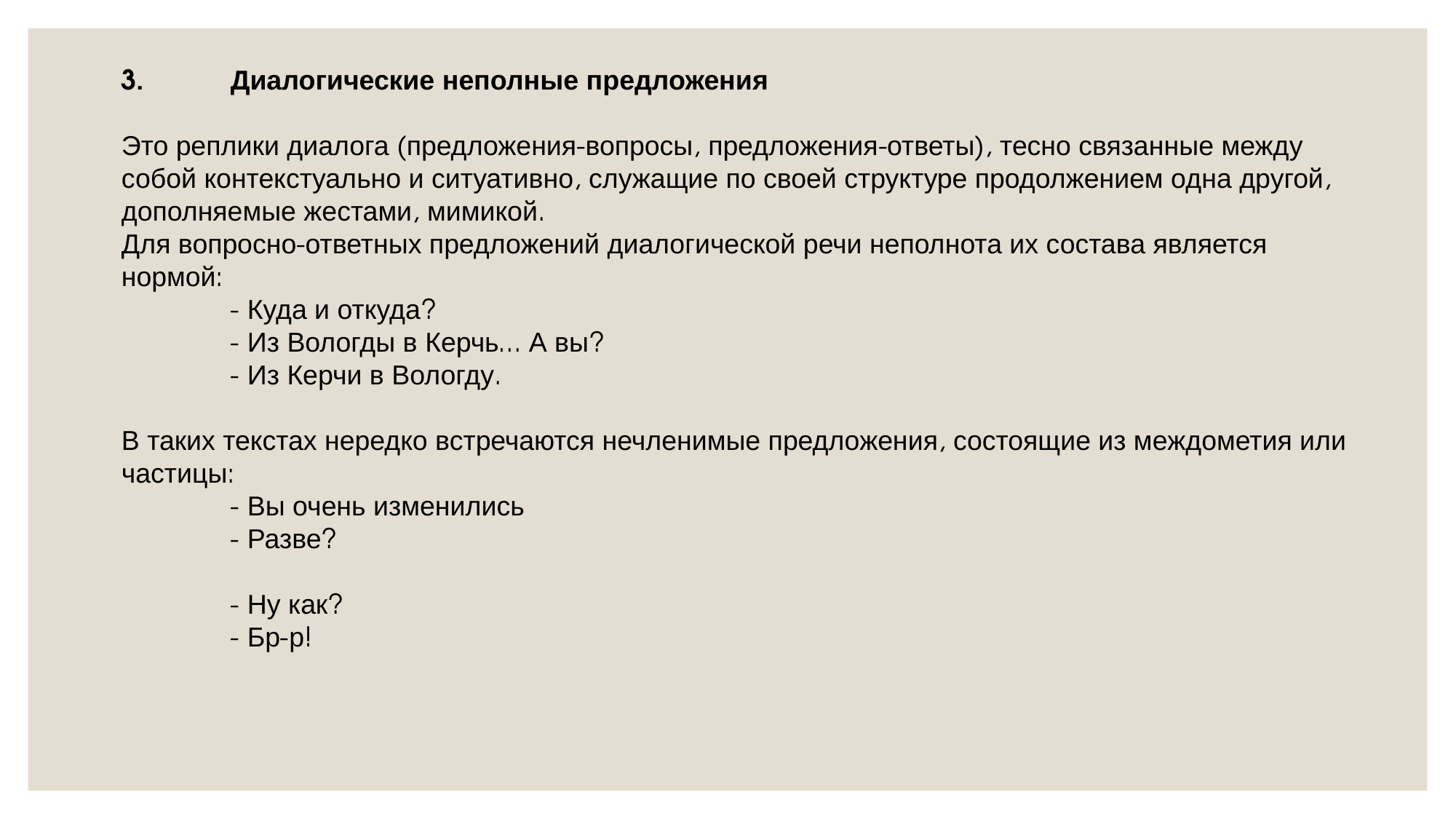

3.	Диалогические неполные предложения

Это реплики диалога (предложения-вопросы, предложения-ответы), тесно связанные между собой контекстуально и ситуативно, служащие по своей структуре продолжением одна другой, дополняемые жестами, мимикой.
Для вопросно-ответных предложений диалогической речи неполнота их состава является нормой:
	- Куда и откуда?
	- Из Вологды в Керчь… А вы?
	- Из Керчи в Вологду.

В таких текстах нередко встречаются нечленимые предложения, состоящие из междометия или частицы:
	- Вы очень изменились
	- Разве?

	- Ну как?
	- Бр-р!